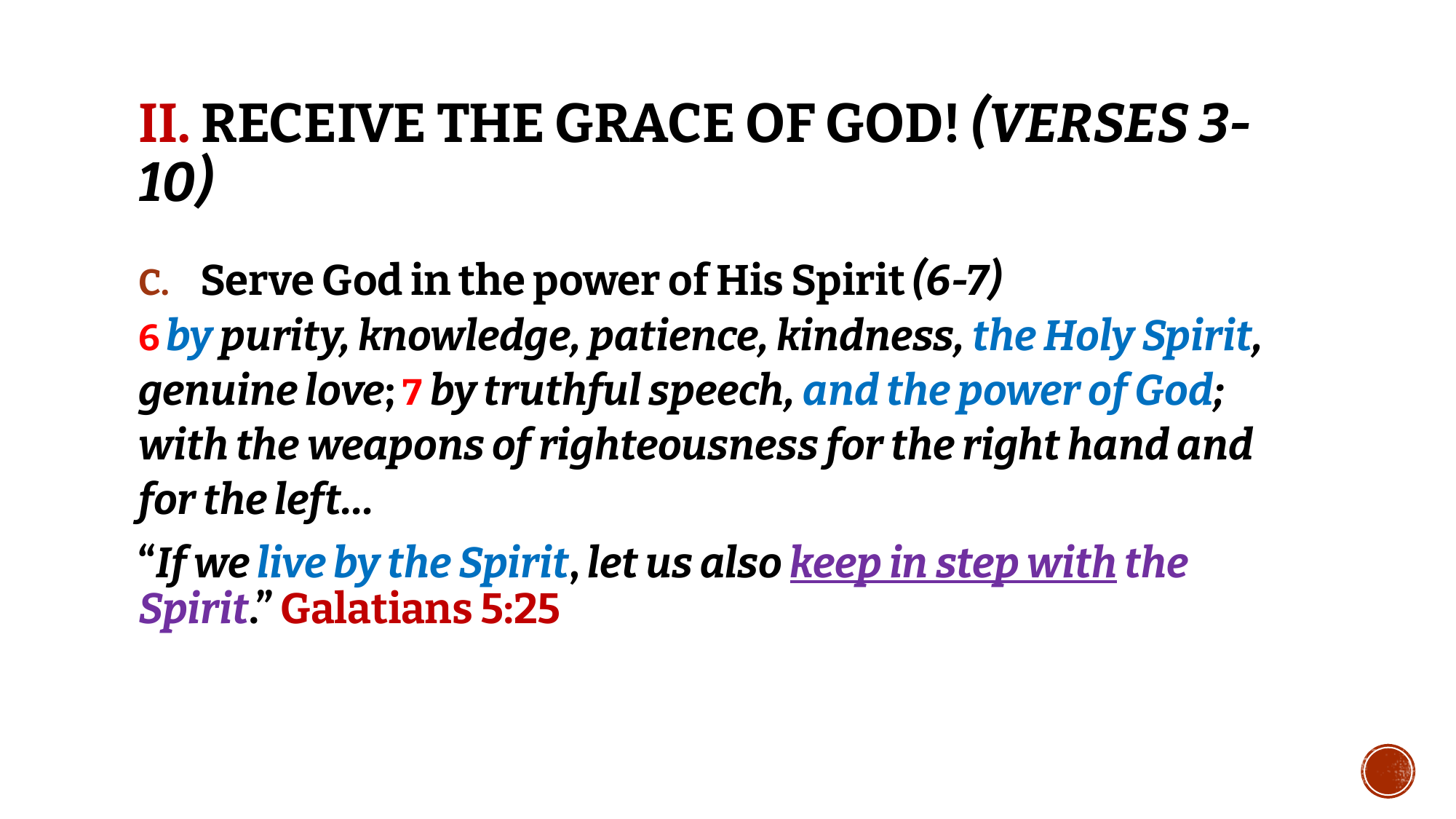

# II. Receive the grace of God! (Verses 3-10)
Serve God in the power of His Spirit (6-7)
6 by purity, knowledge, patience, kindness, the Holy Spirit, genuine love; 7 by truthful speech, and the power of God; with the weapons of righteousness for the right hand and for the left…
“If we live by the Spirit, let us also keep in step with the Spirit.” Galatians 5:25